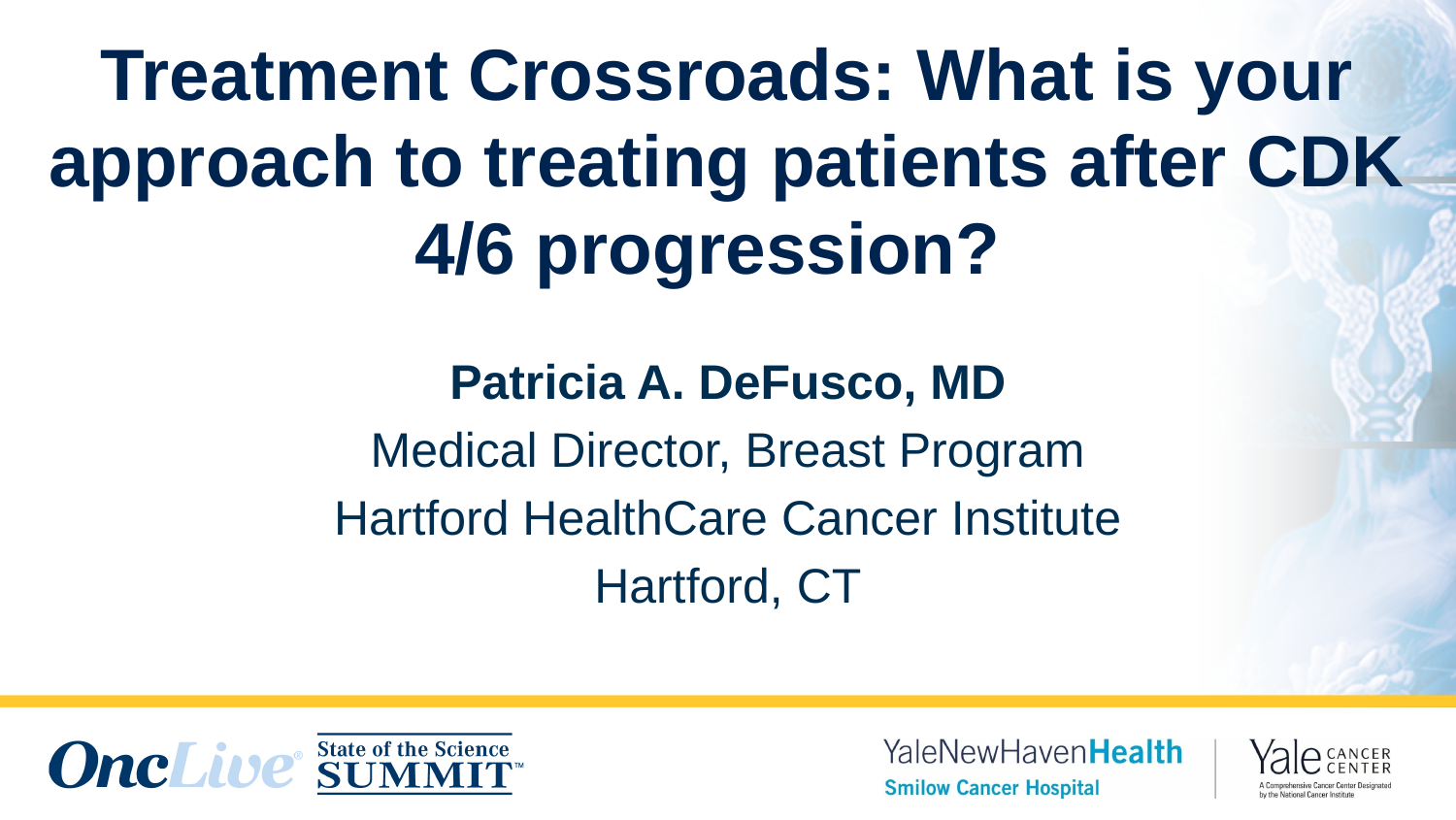

# Treatment Crossroads: What is your approach to treating patients after CDK 4/6 progression?
Patricia A. DeFusco, MD
Medical Director, Breast Program
Hartford HealthCare Cancer Institute
Hartford, CT